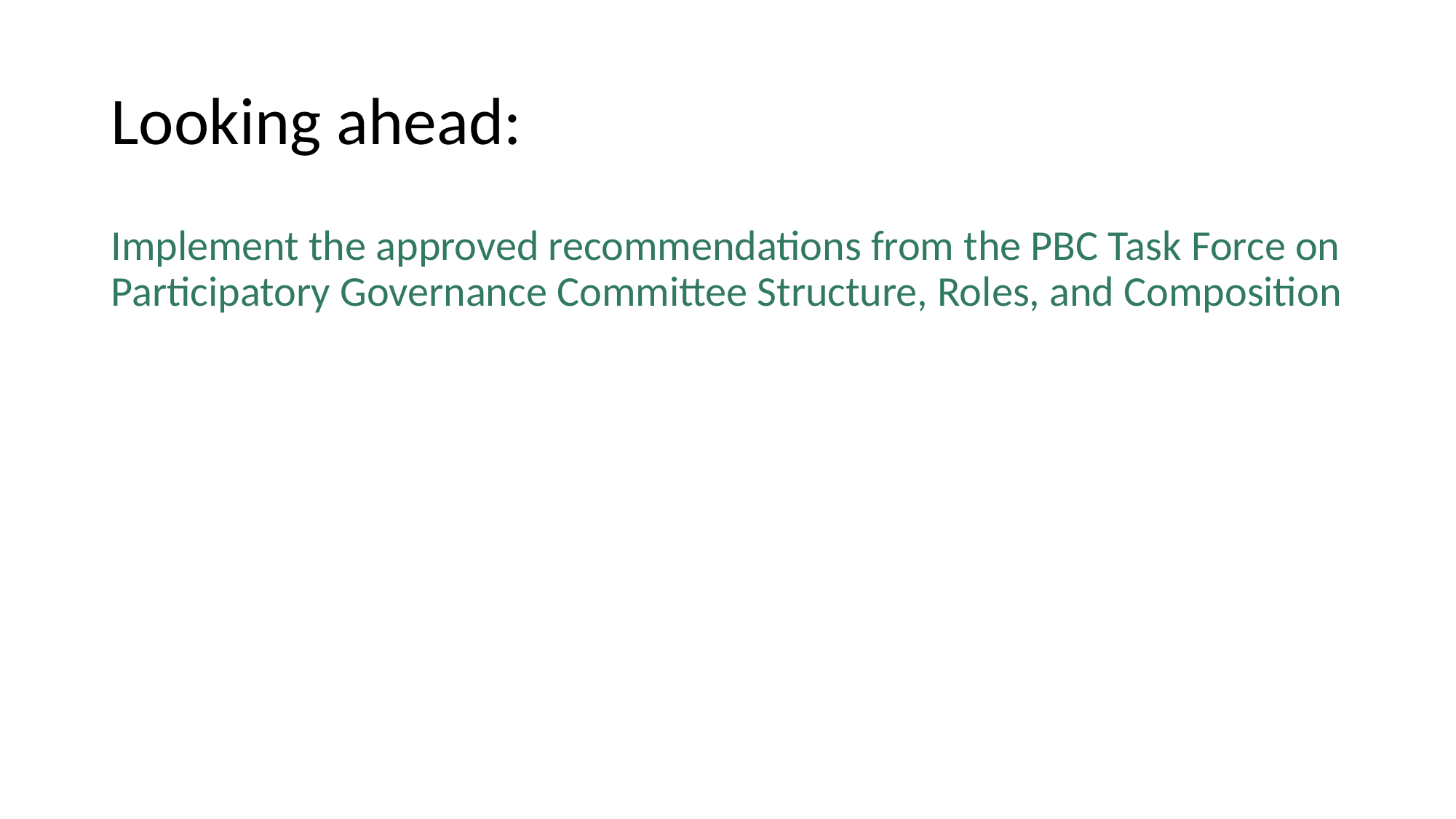

# Looking ahead:
Implement the approved recommendations from the PBC Task Force on Participatory Governance Committee Structure, Roles, and Composition